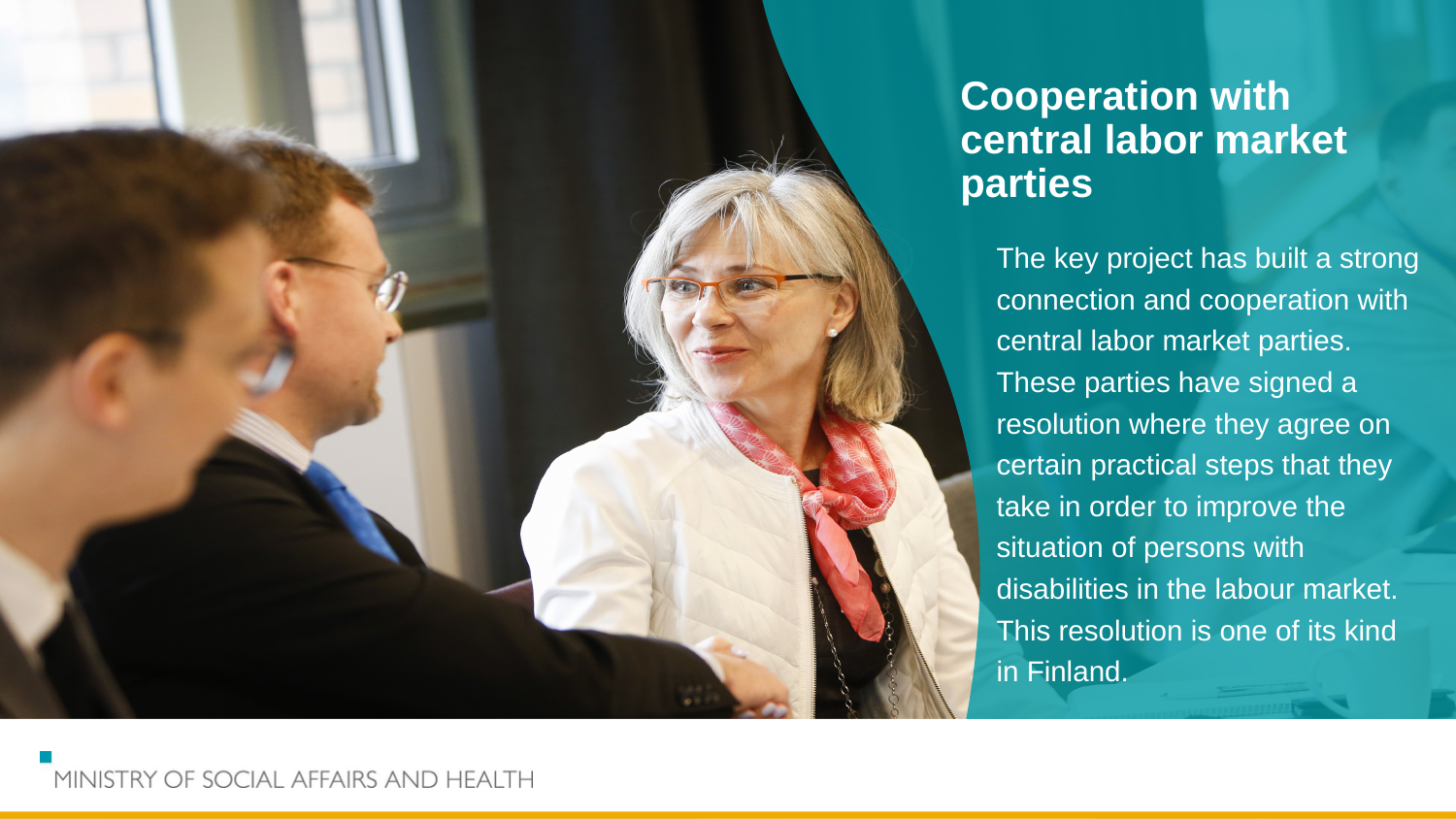

# Cooperation with central labor market parties
The key project has built a strong connection and cooperation with central labor market parties. These parties have signed a resolution where they agree on certain practical steps that they take in order to improve the situation of persons with disabilities in the labour market. This resolution is one of its kind in Finland.